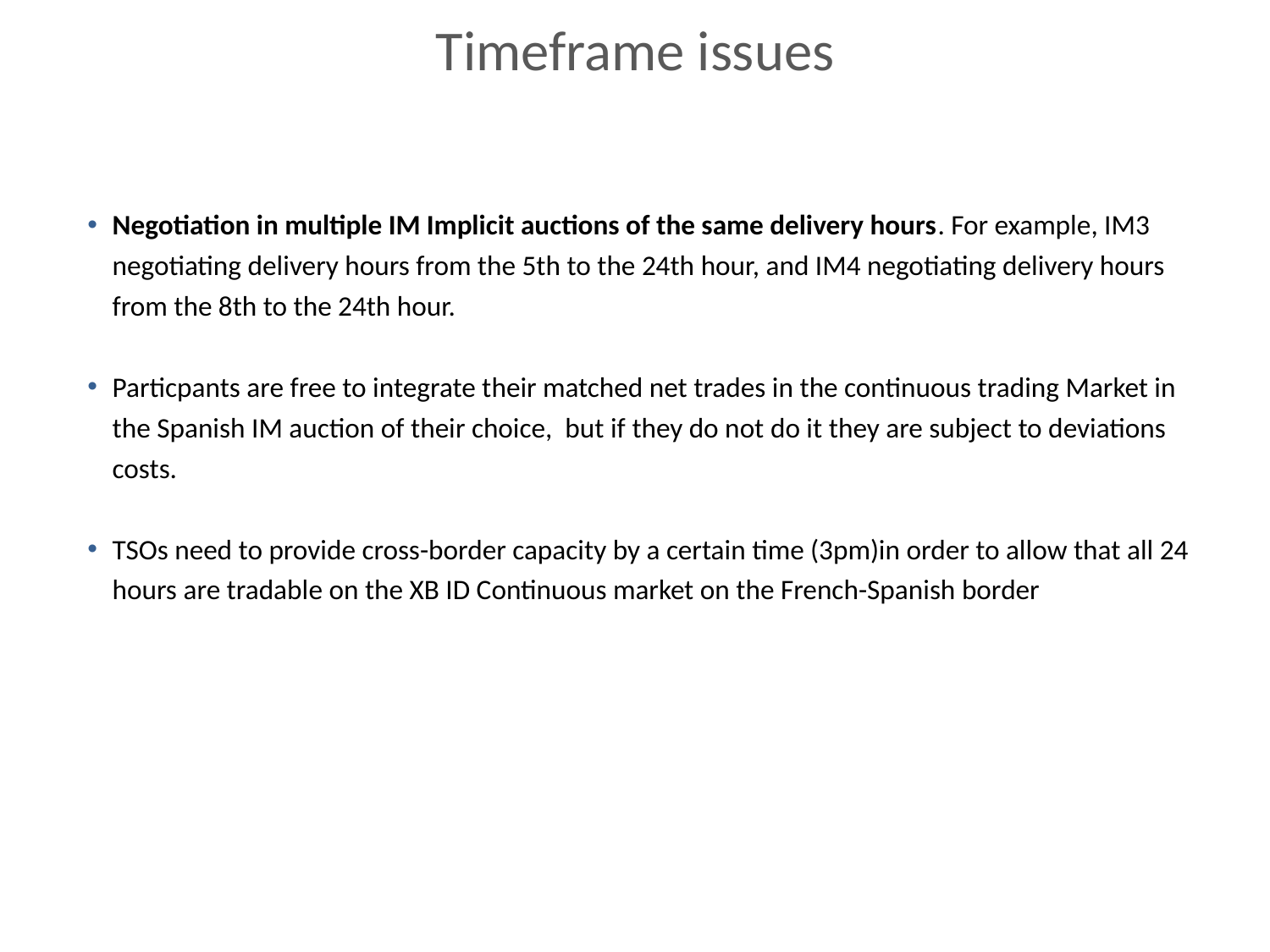

# Timeframe issues
Negotiation in multiple IM Implicit auctions of the same delivery hours. For example, IM3 negotiating delivery hours from the 5th to the 24th hour, and IM4 negotiating delivery hours from the 8th to the 24th hour.

Particpants are free to integrate their matched net trades in the continuous trading Market in the Spanish IM auction of their choice,  but if they do not do it they are subject to deviations costs.

TSOs need to provide cross-border capacity by a certain time (3pm)in order to allow that all 24 hours are tradable on the XB ID Continuous market on the French-Spanish border